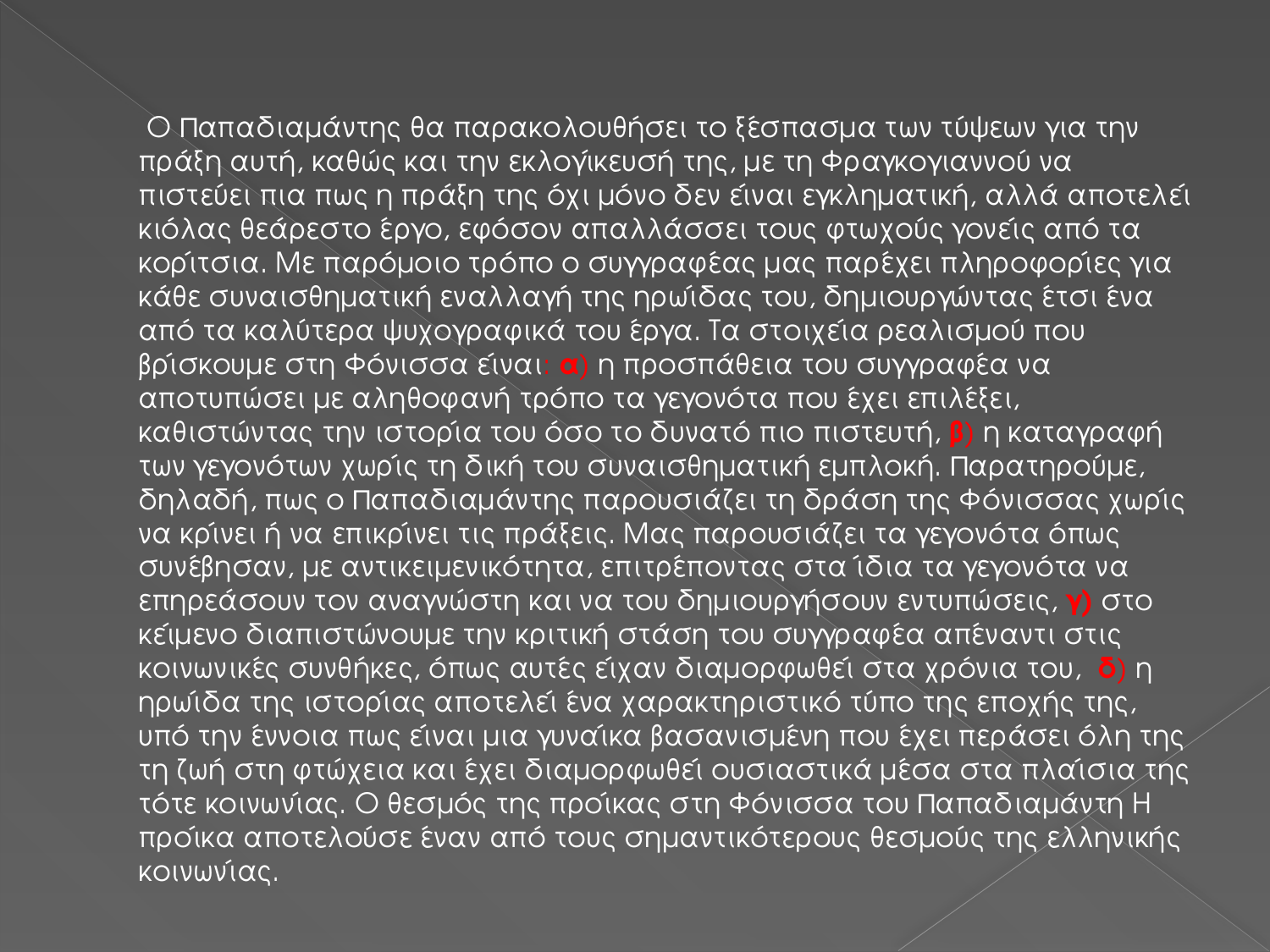

Ο Παπαδιαμάντης θα παρακολουθήσει το ξέσπασμα των τύψεων για την πράξη αυτή, καθώς και την εκλογίκευσή της, με τη Φραγκογιαννού να πιστεύει πια πως η πράξη της όχι μόνο δεν είναι εγκληματική, αλλά αποτελεί κιόλας θεάρεστο έργο, εφόσον απαλλάσσει τους φτωχούς γονείς από τα κορίτσια. Με παρόμοιο τρόπο ο συγγραφέας μας παρέχει πληροφορίες για κάθε συναισθηματική εναλλαγή της ηρωίδας του, δημιουργώντας έτσι ένα από τα καλύτερα ψυχογραφικά του έργα. Τα στοιχεία ρεαλισμού που βρίσκουμε στη Φόνισσα είναι: α) η προσπάθεια του συγγραφέα να αποτυπώσει με αληθοφανή τρόπο τα γεγονότα που έχει επιλέξει, καθιστώντας την ιστορία του όσο το δυνατό πιο πιστευτή, β) η καταγραφή των γεγονότων χωρίς τη δική του συναισθηματική εμπλοκή. Παρατηρούμε, δηλαδή, πως ο Παπαδιαμάντης παρουσιάζει τη δράση της Φόνισσας χωρίς να κρίνει ή να επικρίνει τις πράξεις. Μας παρουσιάζει τα γεγονότα όπως συνέβησαν, με αντικειμενικότητα, επιτρέποντας στα ίδια τα γεγονότα να επηρεάσουν τον αναγνώστη και να του δημιουργήσουν εντυπώσεις, γ) στο κείμενο διαπιστώνουμε την κριτική στάση του συγγραφέα απέναντι στις κοινωνικές συνθήκες, όπως αυτές είχαν διαμορφωθεί στα χρόνια του,  δ) η ηρωίδα της ιστορίας αποτελεί ένα χαρακτηριστικό τύπο της εποχής της, υπό την έννοια πως είναι μια γυναίκα βασανισμένη που έχει περάσει όλη της τη ζωή στη φτώχεια και έχει διαμορφωθεί ουσιαστικά μέσα στα πλαίσια της τότε κοινωνίας. Ο θεσμός της προίκας στη Φόνισσα του Παπαδιαμάντη Η προίκα αποτελούσε έναν από τους σημαντικότερους θεσμούς της ελληνικής κοινωνίας.